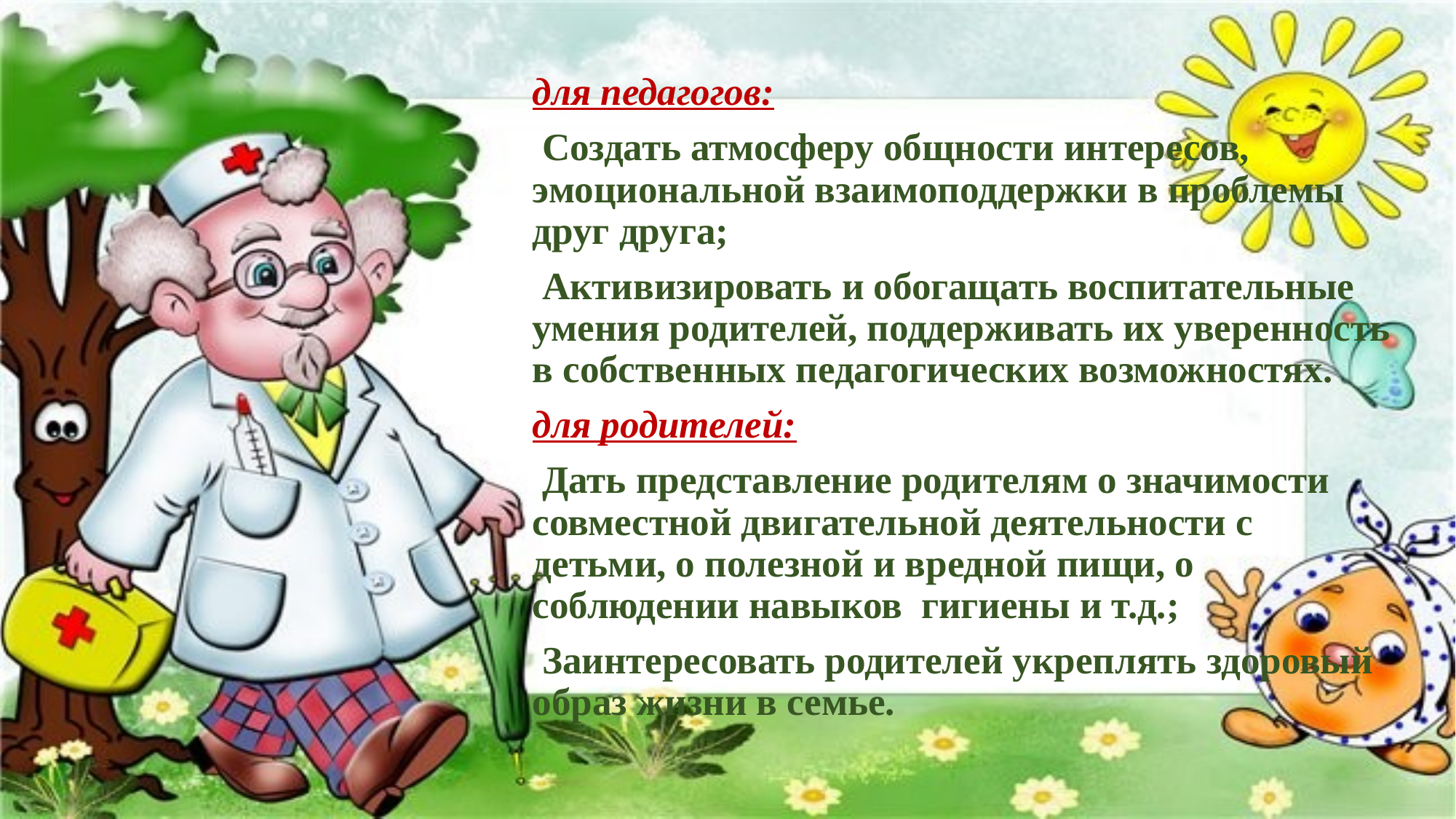

для педагогов:
 Создать атмосферу общности интересов, эмоциональной взаимоподдержки в проблемы друг друга;
 Активизировать и обогащать воспитательные умения родителей, поддерживать их уверенность в собственных педагогических возможностях.
для родителей:
 Дать представление родителям о значимости совместной двигательной деятельности с детьми, о полезной и вредной пищи, о соблюдении навыков  гигиены и т.д.;
 Заинтересовать родителей укреплять здоровый образ жизни в семье.